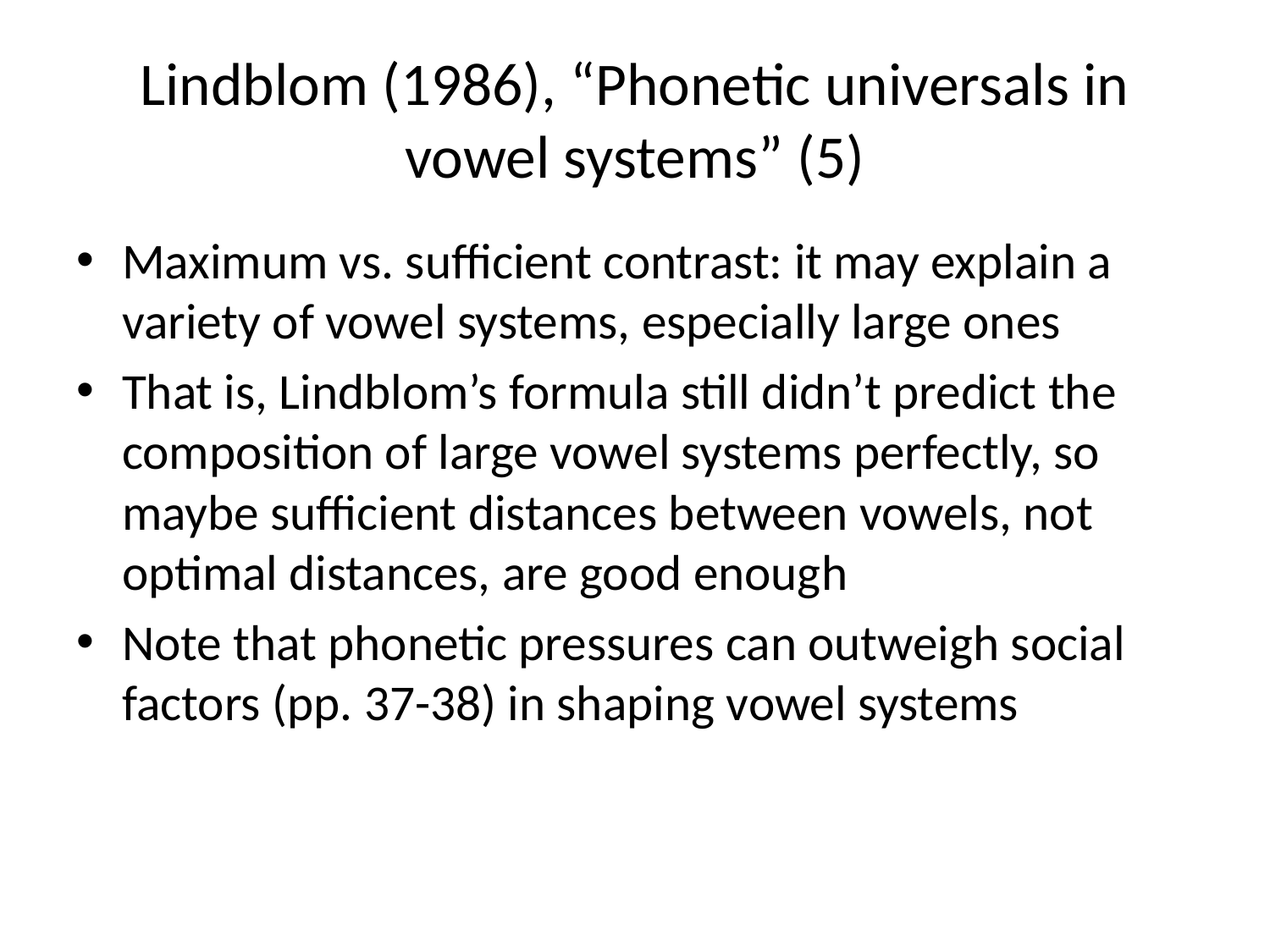

# Lindblom (1986), “Phonetic universals in vowel systems” (5)
Maximum vs. sufficient contrast: it may explain a variety of vowel systems, especially large ones
That is, Lindblom’s formula still didn’t predict the composition of large vowel systems perfectly, so maybe sufficient distances between vowels, not optimal distances, are good enough
Note that phonetic pressures can outweigh social factors (pp. 37-38) in shaping vowel systems